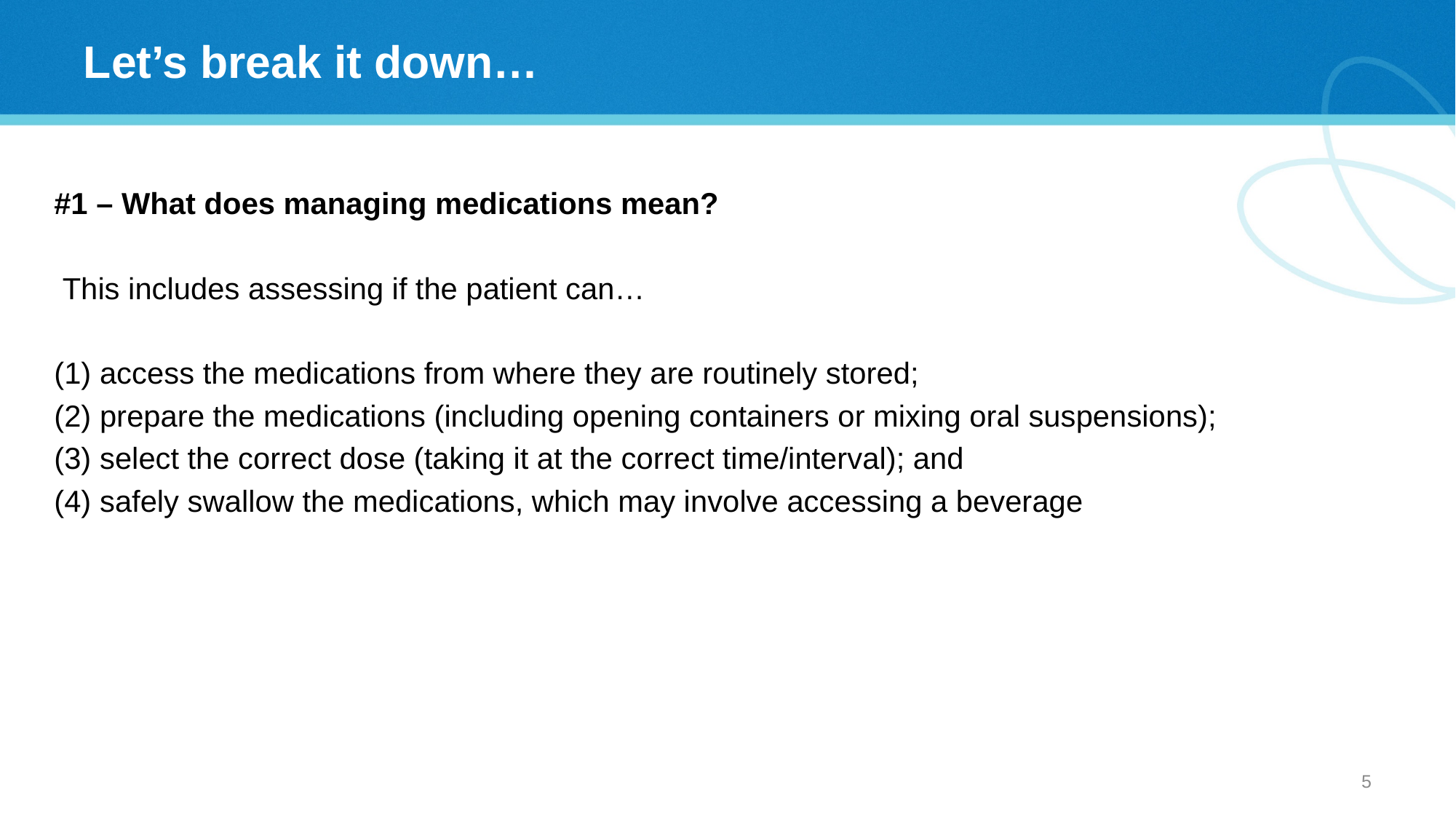

# Let’s break it down…
#1 – What does managing medications mean?

 This includes assessing if the patient can…

(1) access the medications from where they are routinely stored;
(2) prepare the medications (including opening containers or mixing oral suspensions);
(3) select the correct dose (taking it at the correct time/interval); and
(4) safely swallow the medications, which may involve accessing a beverage

5